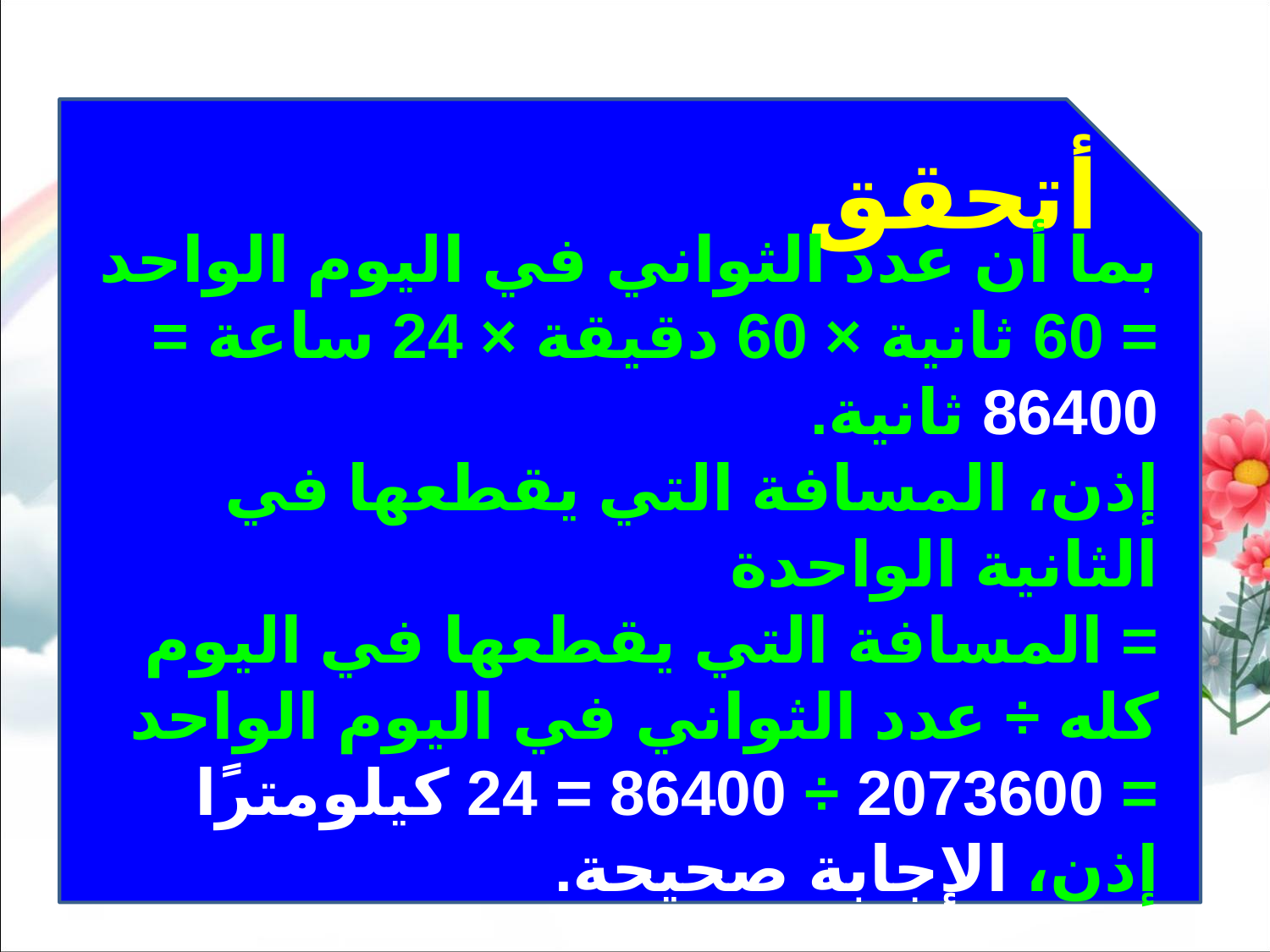

أتحقق
بما أن عدد الثواني في اليوم الواحد = 60 ثانية × 60 دقيقة × 24 ساعة = 86400 ثانية.
إذن، المسافة التي يقطعها في الثانية الواحدة
= المسافة التي يقطعها في اليوم كله ÷ عدد الثواني في اليوم الواحد
= 2073600 ÷ 86400 = 24 كيلومترًا
إذن، الإجابة صحيحة.